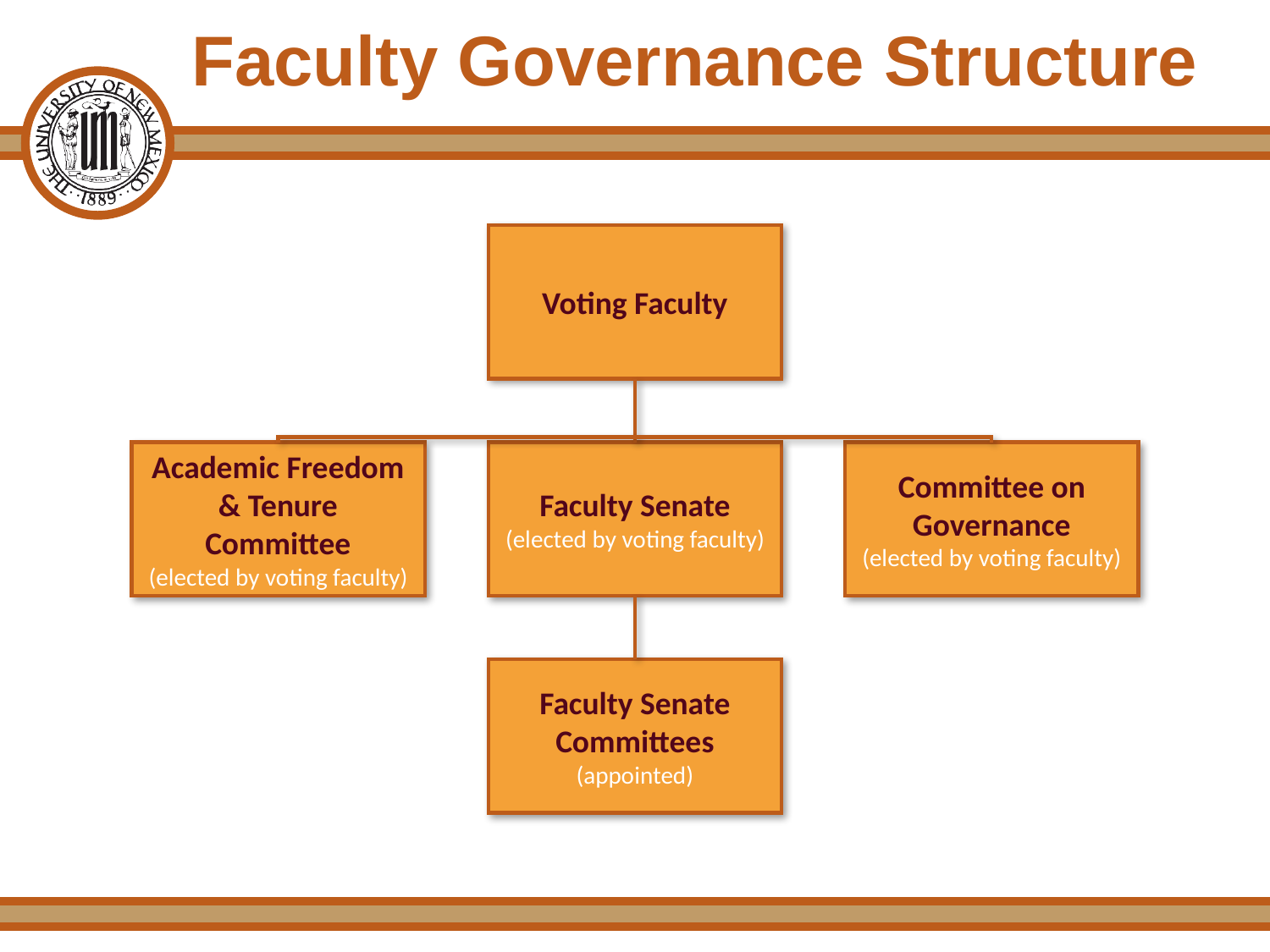

# Faculty Governance Structure
Voting Faculty
Committee on Governance
(elected by voting faculty)
Academic Freedom & Tenure Committee
(elected by voting faculty)
Faculty Senate
(elected by voting faculty)
Faculty Senate Committees
(appointed)